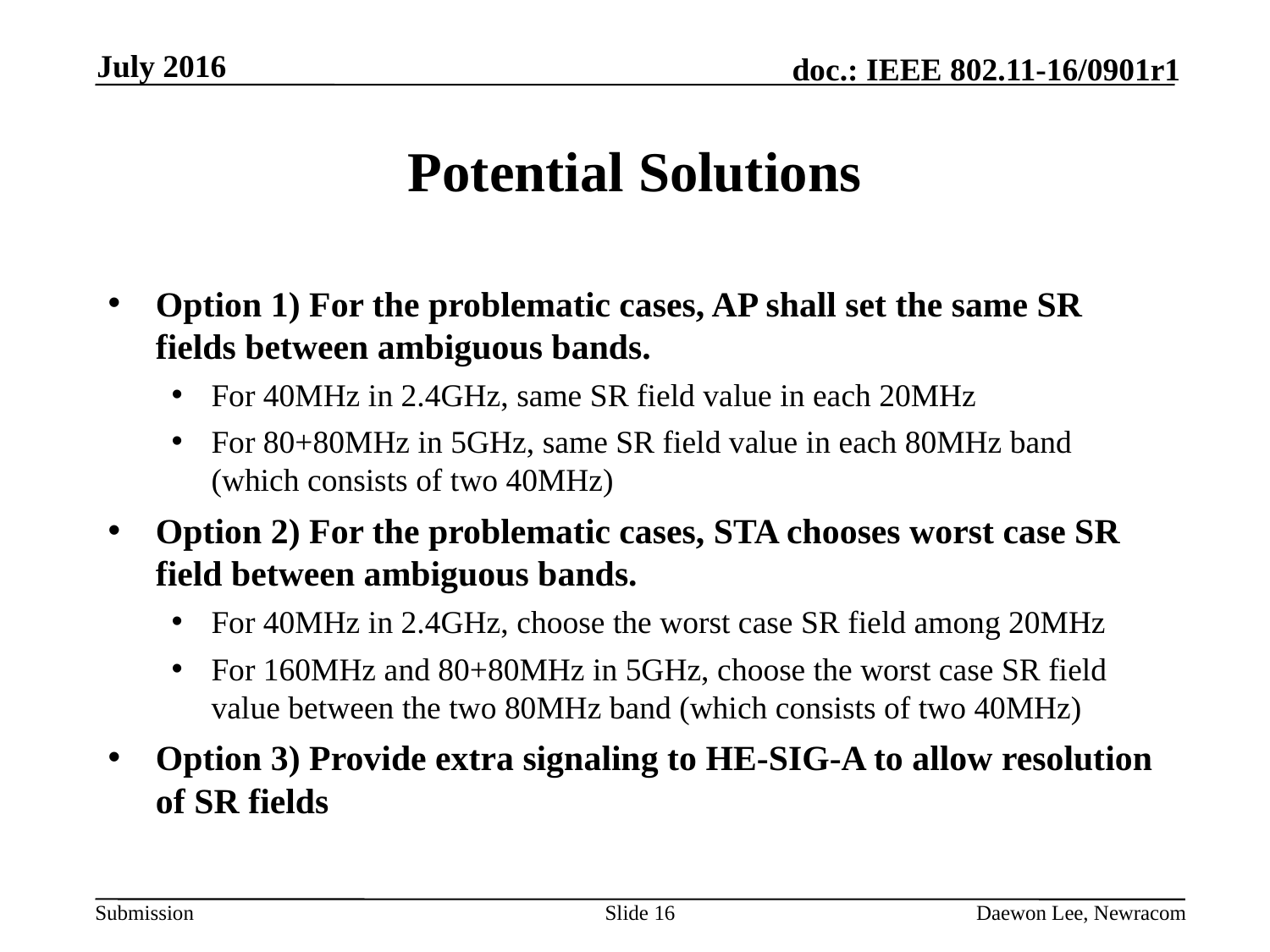

July 2016
# Potential Solutions
Option 1) For the problematic cases, AP shall set the same SR fields between ambiguous bands.
For 40MHz in 2.4GHz, same SR field value in each 20MHz
For 80+80MHz in 5GHz, same SR field value in each 80MHz band (which consists of two 40MHz)
Option 2) For the problematic cases, STA chooses worst case SR field between ambiguous bands.
For 40MHz in 2.4GHz, choose the worst case SR field among 20MHz
For 160MHz and 80+80MHz in 5GHz, choose the worst case SR field value between the two 80MHz band (which consists of two 40MHz)
Option 3) Provide extra signaling to HE-SIG-A to allow resolution of SR fields

Slide 16
Daewon Lee, Newracom